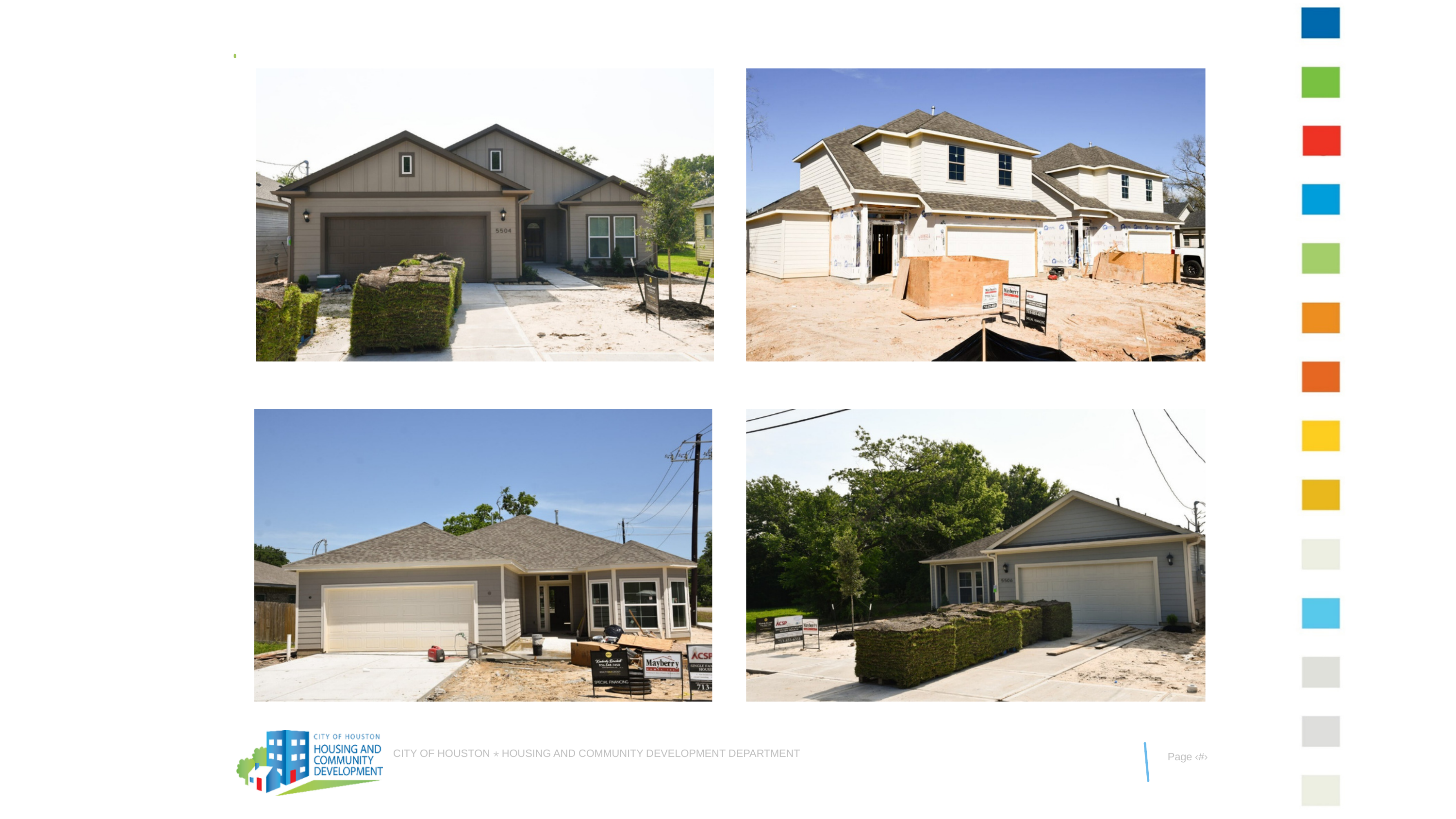

CITY OF HOUSTON ⋆ HOUSING AND COMMUNITY DEVELOPMENT DEPARTMENT
Page ‹#›

8